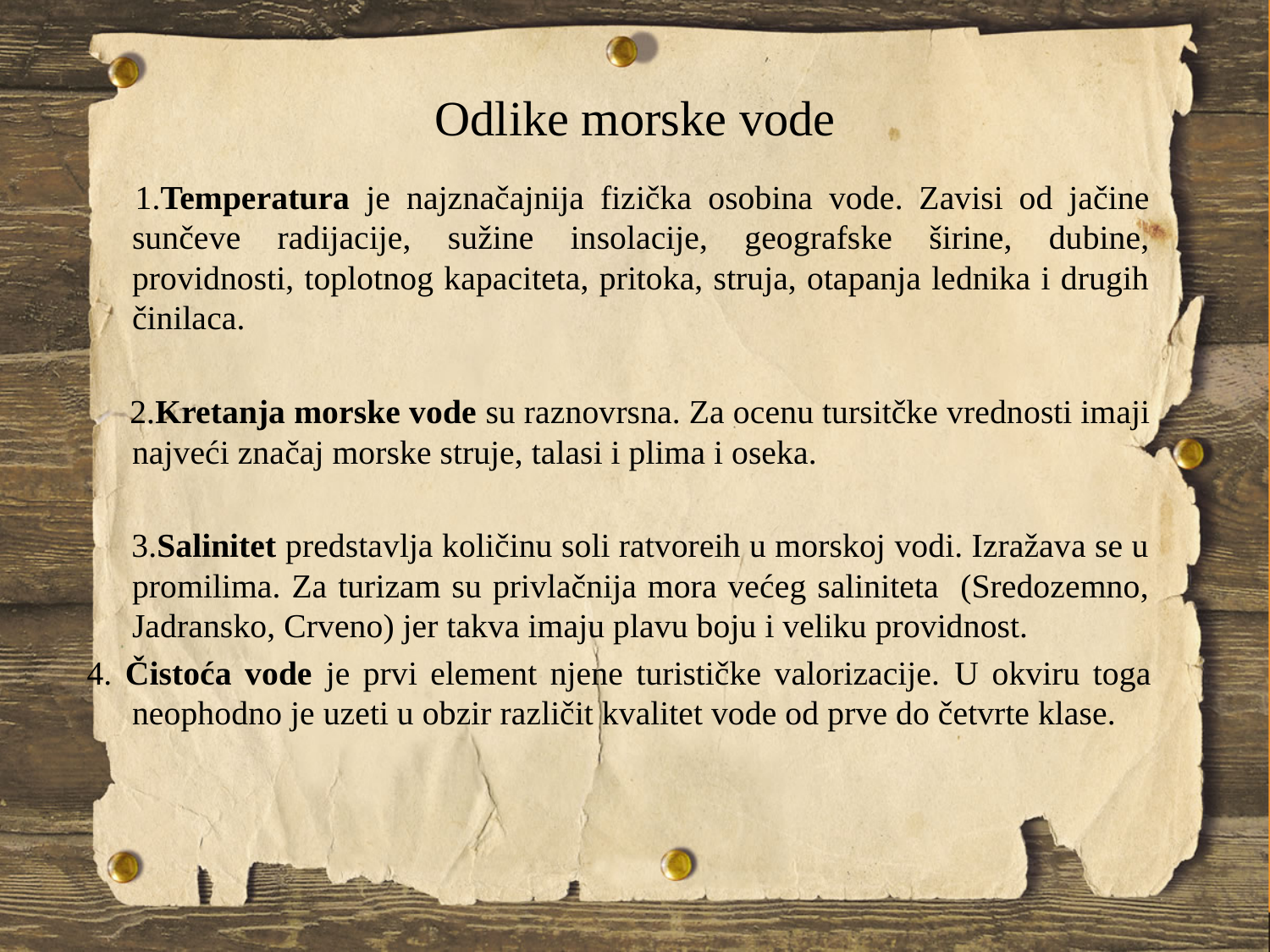

# Odlike morske vode
   1.Temperatura je najznačajnija fizička osobina vode. Zavisi od jačine sunčeve radijacije, sužine insolacije, geografske širine, dubine, providnosti, toplotnog kapaciteta, pritoka, struja, otapanja lednika i drugih činilaca.

     2.Kretanja morske vode su raznovrsna. Za ocenu tursitčke vrednosti imaji najveći značaj morske struje, talasi i plima i oseka.

     3.Salinitet predstavlja količinu soli ratvoreih u morskoj vodi. Izražava se u promilima. Za turizam su privlačnija mora većeg saliniteta  (Sredozemno, Jadransko, Crveno) jer takva imaju plavu boju i veliku providnost.
4. Čistoća vode je prvi element njene turističke valorizacije. U okviru toga neophodno je uzeti u obzir različit kvalitet vode od prve do četvrte klase.